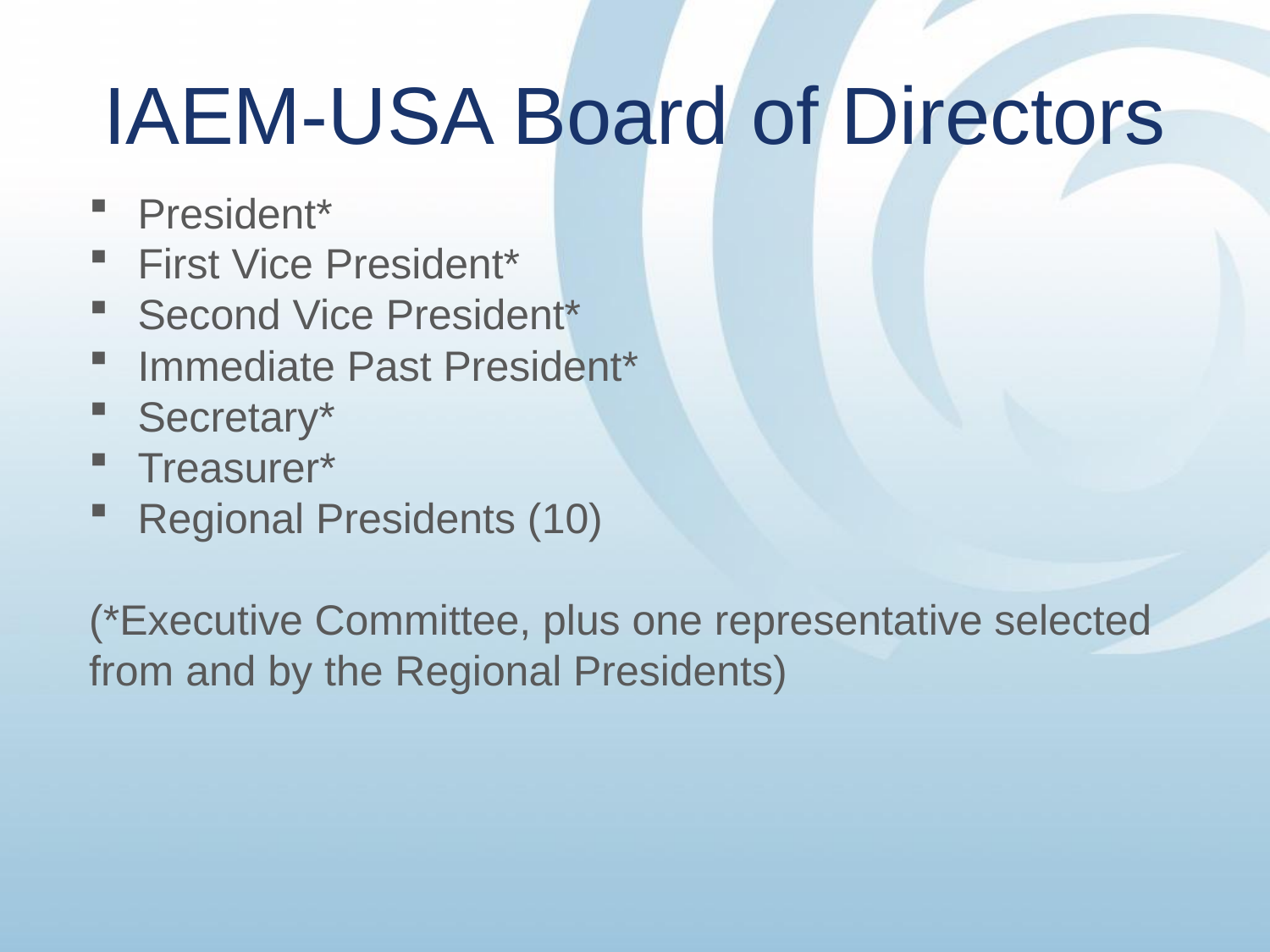

# IAEM-USA Board of Directors
President*
First Vice President*
Second Vice President*
Immediate Past President*
Secretary*
Treasurer*
Regional Presidents (10)

(*Executive Committee, plus one representative selected from and by the Regional Presidents)